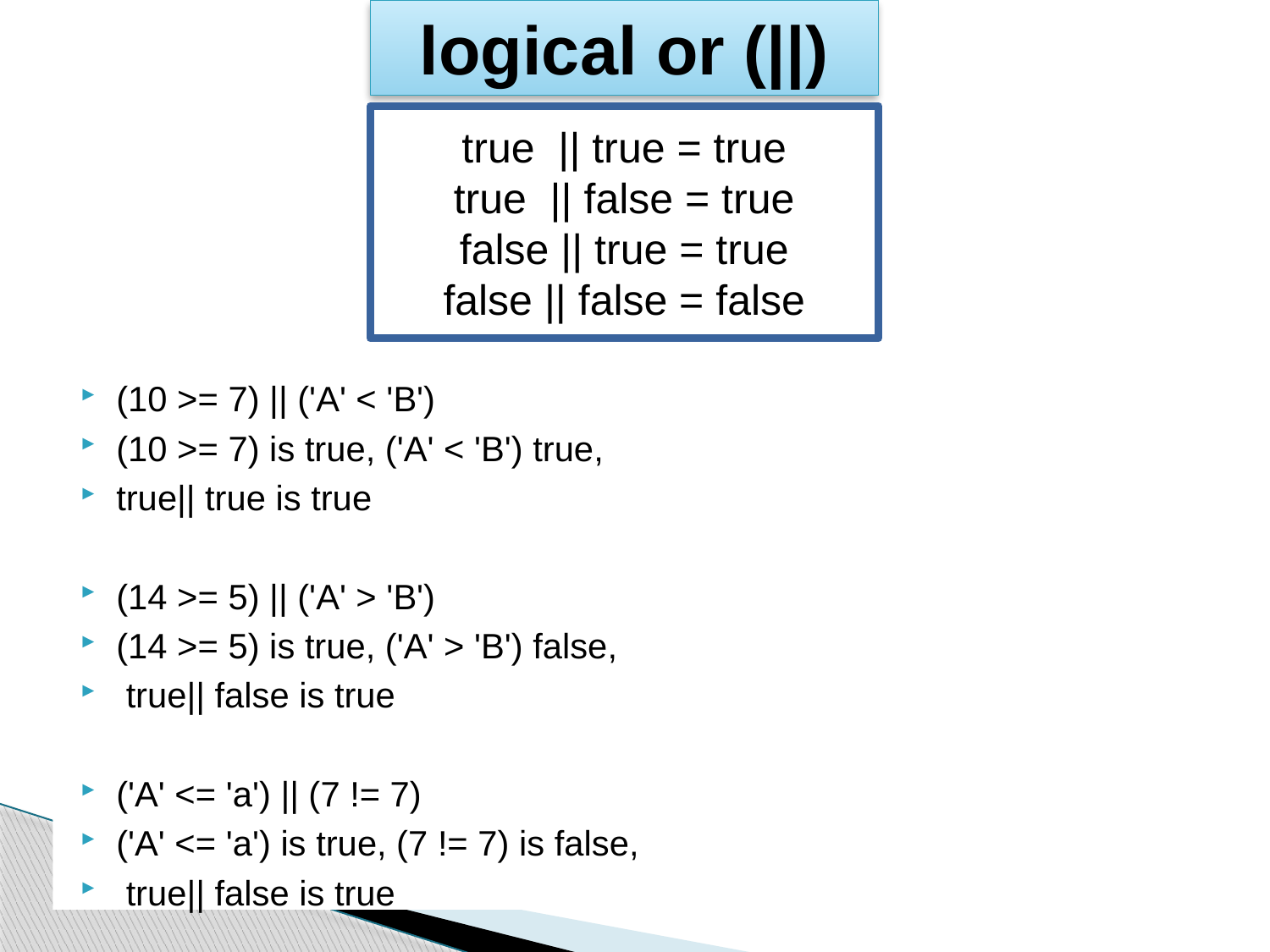

# logical or (||)
true  || true = true
true  || false = true
false || true = true
false || false = false
(10 >= 7) || ('A' < 'B')
(10 >= 7) is true, ('A' < 'B') true,
true|| true is true

(14 >= 5) || ('A' > 'B')
(14 >= 5) is true, ('A' > 'B') false,
 true|| false is true

('A' <= 'a') || (7 != 7)
('A' <= 'a') is true, (7 != 7) is false,
 true|| false is true